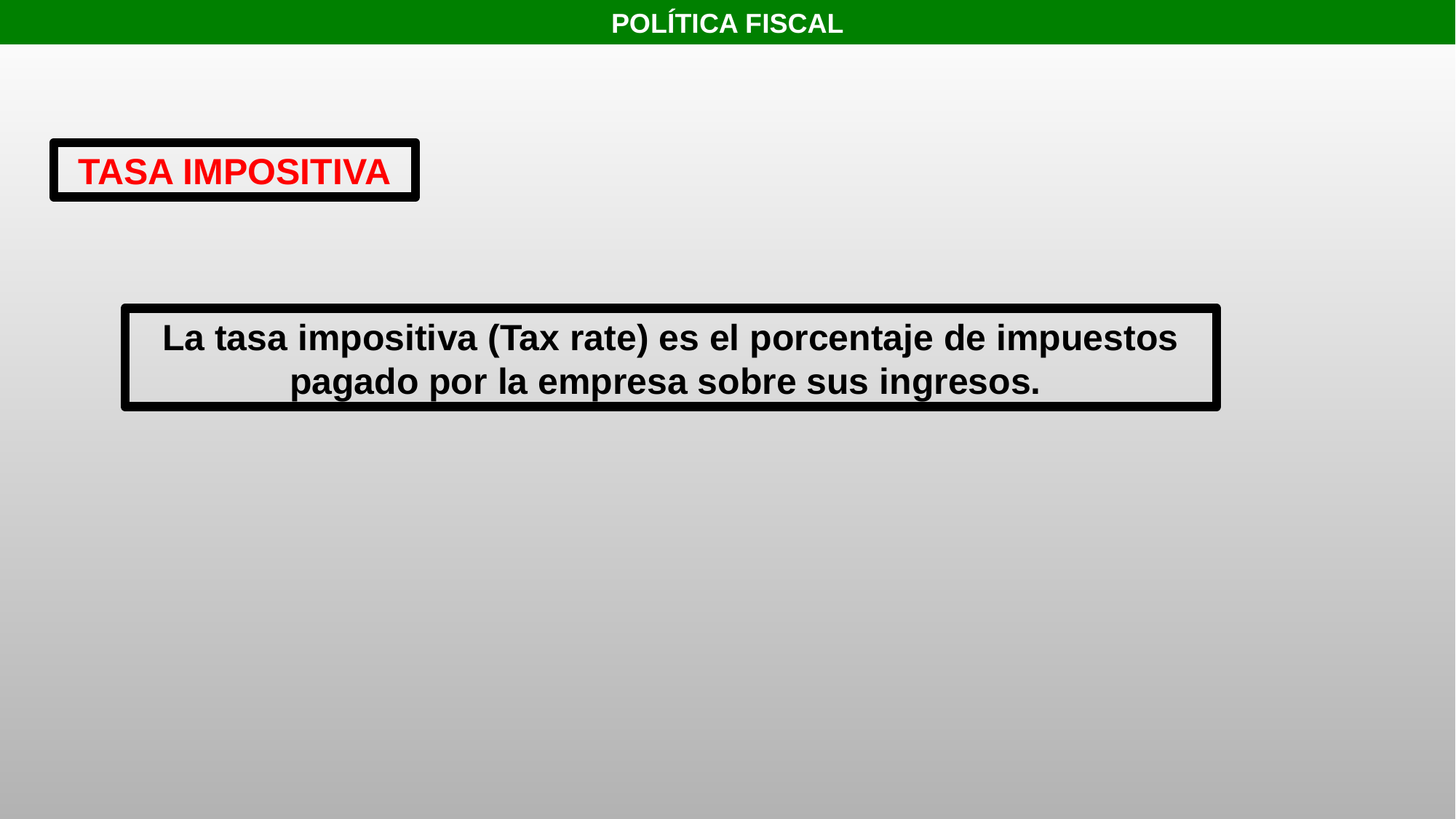

POLÍTICA FISCAL
TASA IMPOSITIVA
La tasa impositiva (Tax rate) es el porcentaje de impuestos pagado por la empresa sobre sus ingresos.